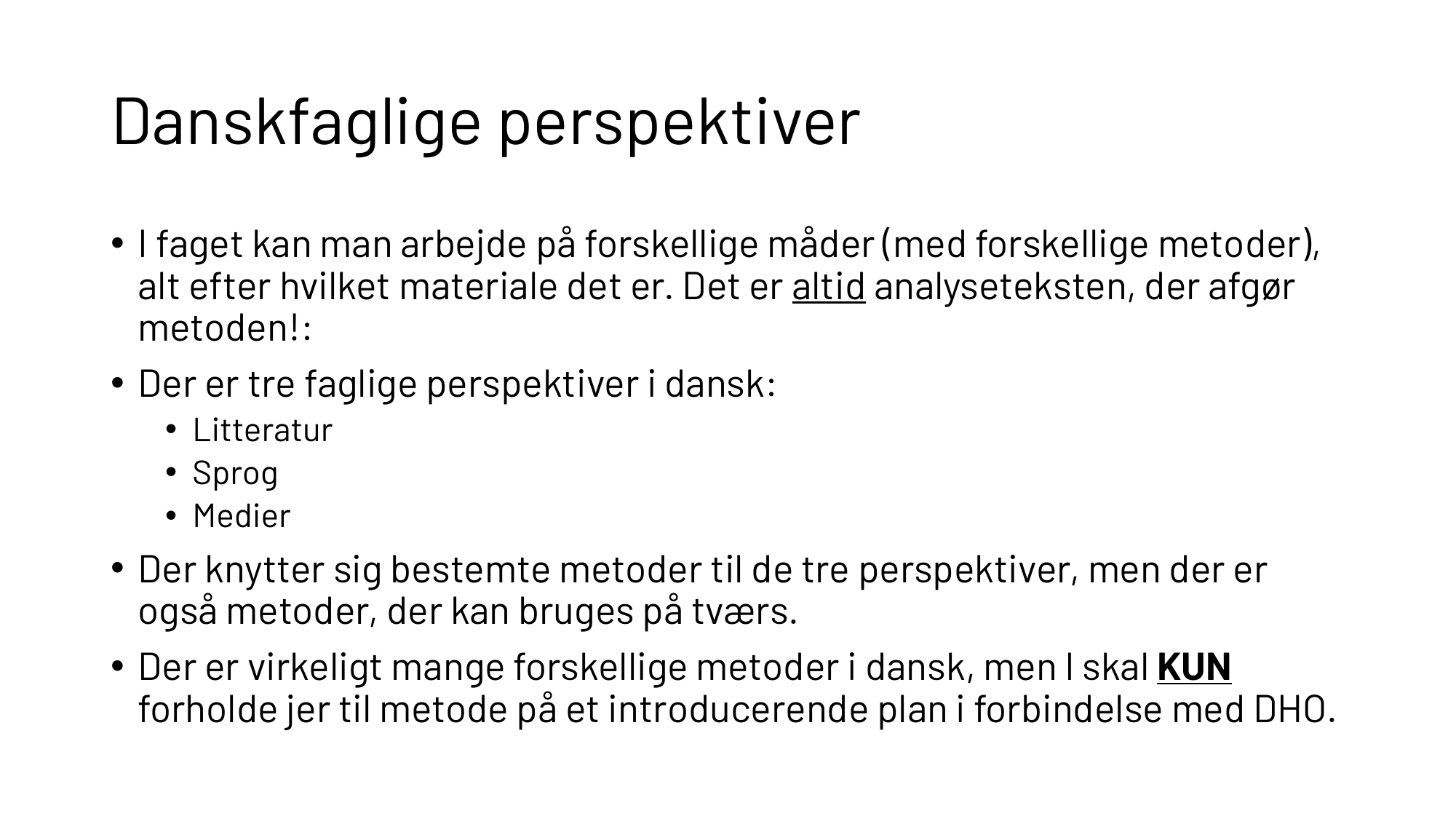

# Danskfaglige perspektiver
I faget kan man arbejde på forskellige måder (med forskellige metoder), alt efter hvilket materiale det er. Det er altid analyseteksten, der afgør metoden!:
Der er tre faglige perspektiver i dansk:
Litteratur
Sprog
Medier
Der knytter sig bestemte metoder til de tre perspektiver, men der er også metoder, der kan bruges på tværs.
Der er virkeligt mange forskellige metoder i dansk, men I skal KUN forholde jer til metode på et introducerende plan i forbindelse med DHO.